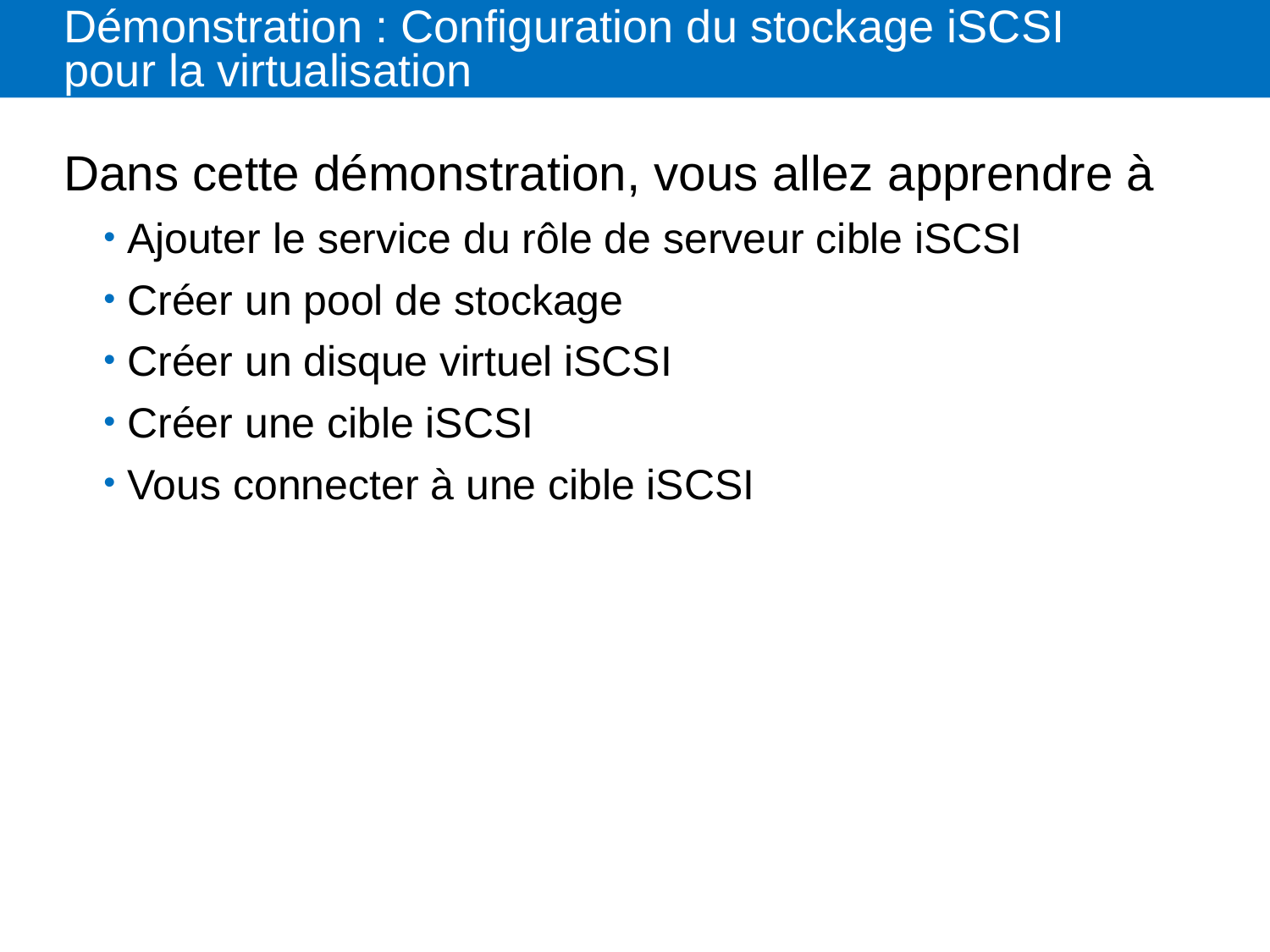

# Démonstration : Configuration du stockage iSCSI pour la virtualisation
Dans cette démonstration, vous allez apprendre à
Ajouter le service du rôle de serveur cible iSCSI
Créer un pool de stockage
Créer un disque virtuel iSCSI
Créer une cible iSCSI
Vous connecter à une cible iSCSI